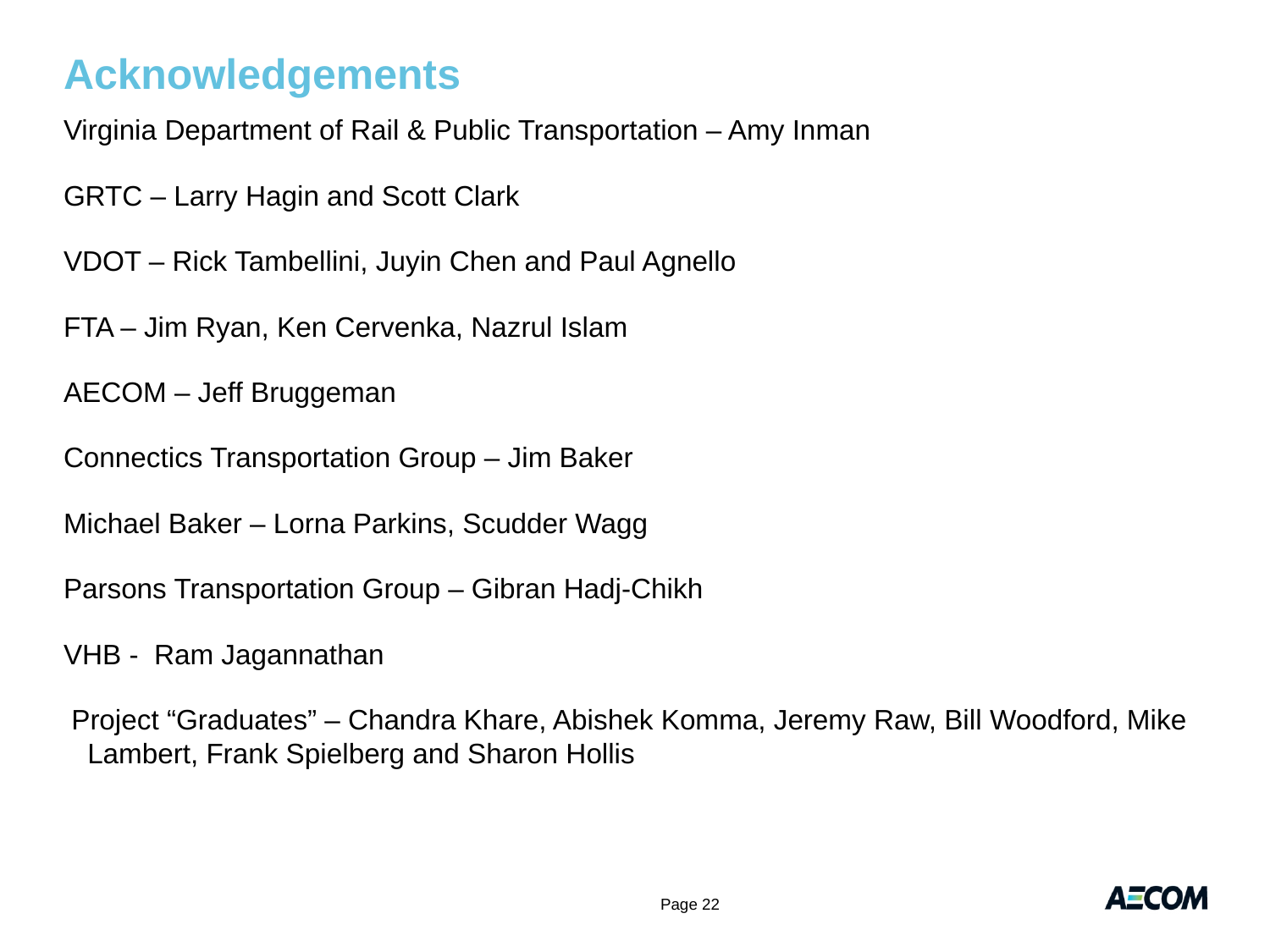

# Acknowledgements
Virginia Department of Rail & Public Transportation – Amy Inman
GRTC – Larry Hagin and Scott Clark
VDOT – Rick Tambellini, Juyin Chen and Paul Agnello
FTA – Jim Ryan, Ken Cervenka, Nazrul Islam
AECOM – Jeff Bruggeman
Connectics Transportation Group – Jim Baker
Michael Baker – Lorna Parkins, Scudder Wagg
Parsons Transportation Group – Gibran Hadj-Chikh
VHB -  Ram Jagannathan
 Project “Graduates” – Chandra Khare, Abishek Komma, Jeremy Raw, Bill Woodford, Mike Lambert, Frank Spielberg and Sharon Hollis
Page 22